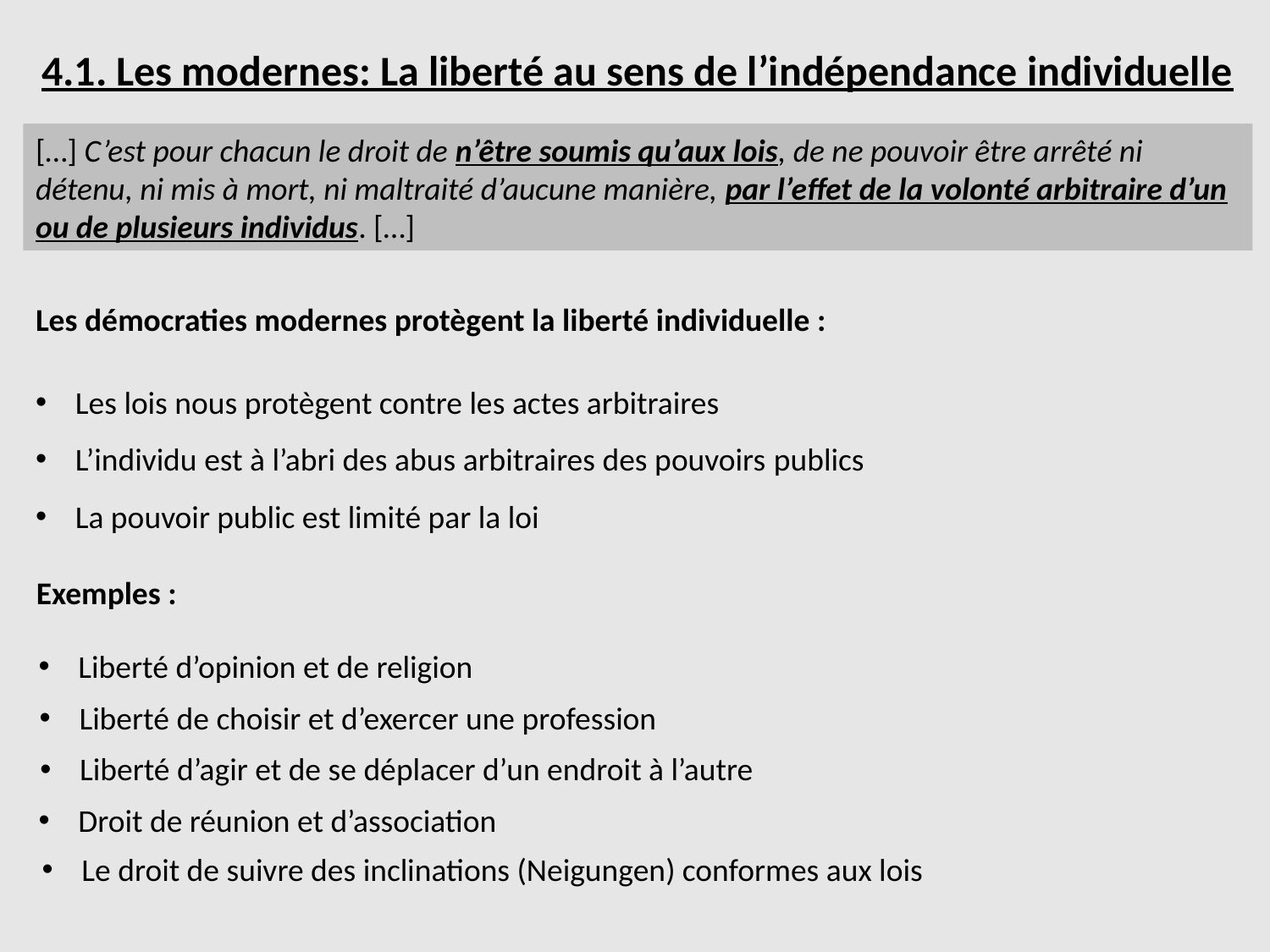

4.1. Les modernes: La liberté au sens de l’indépendance individuelle
[…] C’est pour chacun le droit de n’être soumis qu’aux lois, de ne pouvoir être arrêté ni détenu, ni mis à mort, ni maltraité d’aucune manière, par l’effet de la volonté arbitraire d’un ou de plusieurs individus. […]
Les démocraties modernes protègent la liberté individuelle :

Les lois nous protègent contre les actes arbitraires
L’individu est à l’abri des abus arbitraires des pouvoirs publics
La pouvoir public est limité par la loi
Exemples :
Liberté d’opinion et de religion
Liberté de choisir et d’exercer une profession
Liberté d’agir et de se déplacer d’un endroit à l’autre
Droit de réunion et d’association
Le droit de suivre des inclinations (Neigungen) conformes aux lois